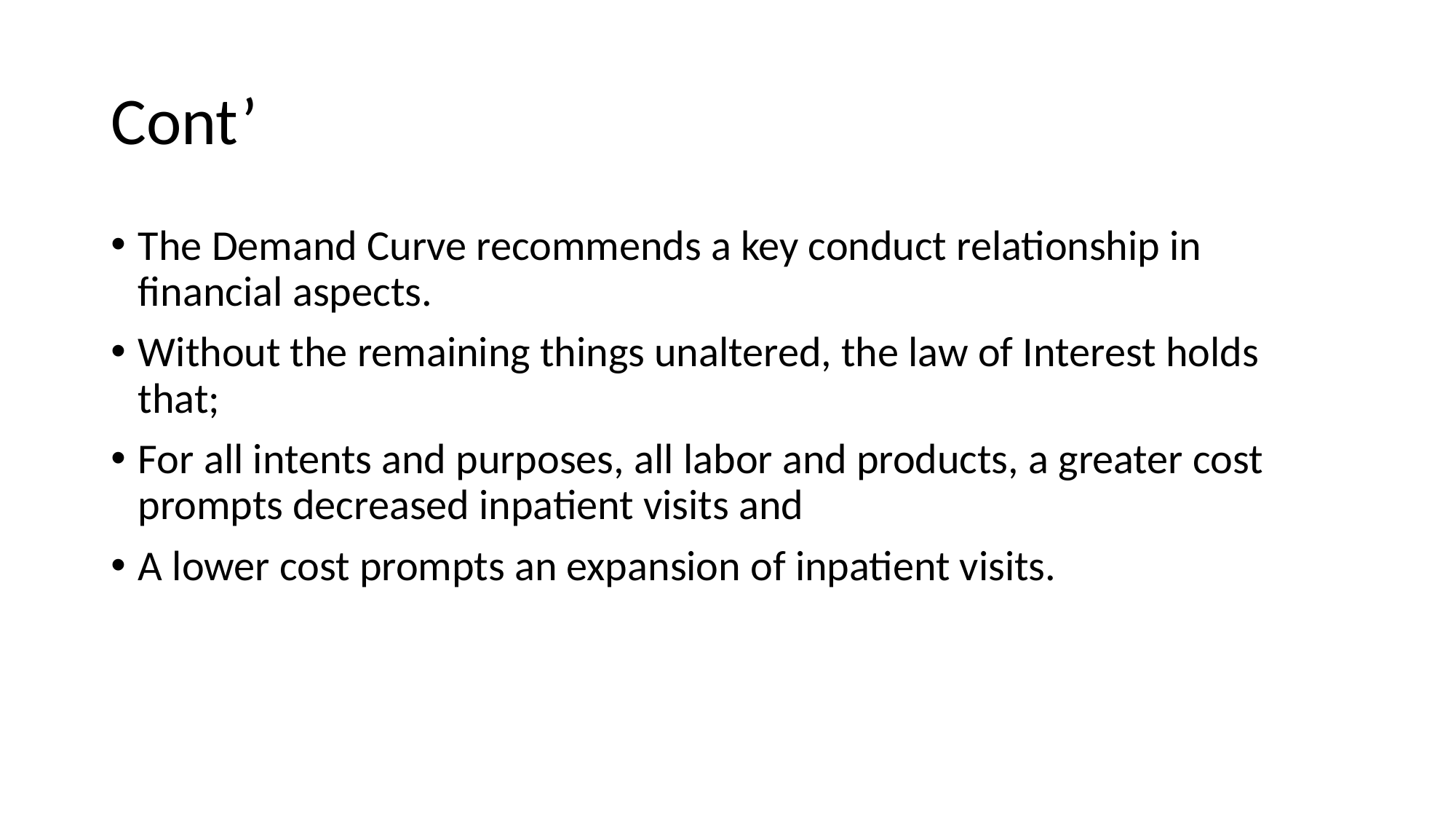

# Cont’
The Demand Curve recommends a key conduct relationship in financial aspects.
Without the remaining things unaltered, the law of Interest holds that;
For all intents and purposes, all labor and products, a greater cost prompts decreased inpatient visits and
A lower cost prompts an expansion of inpatient visits.